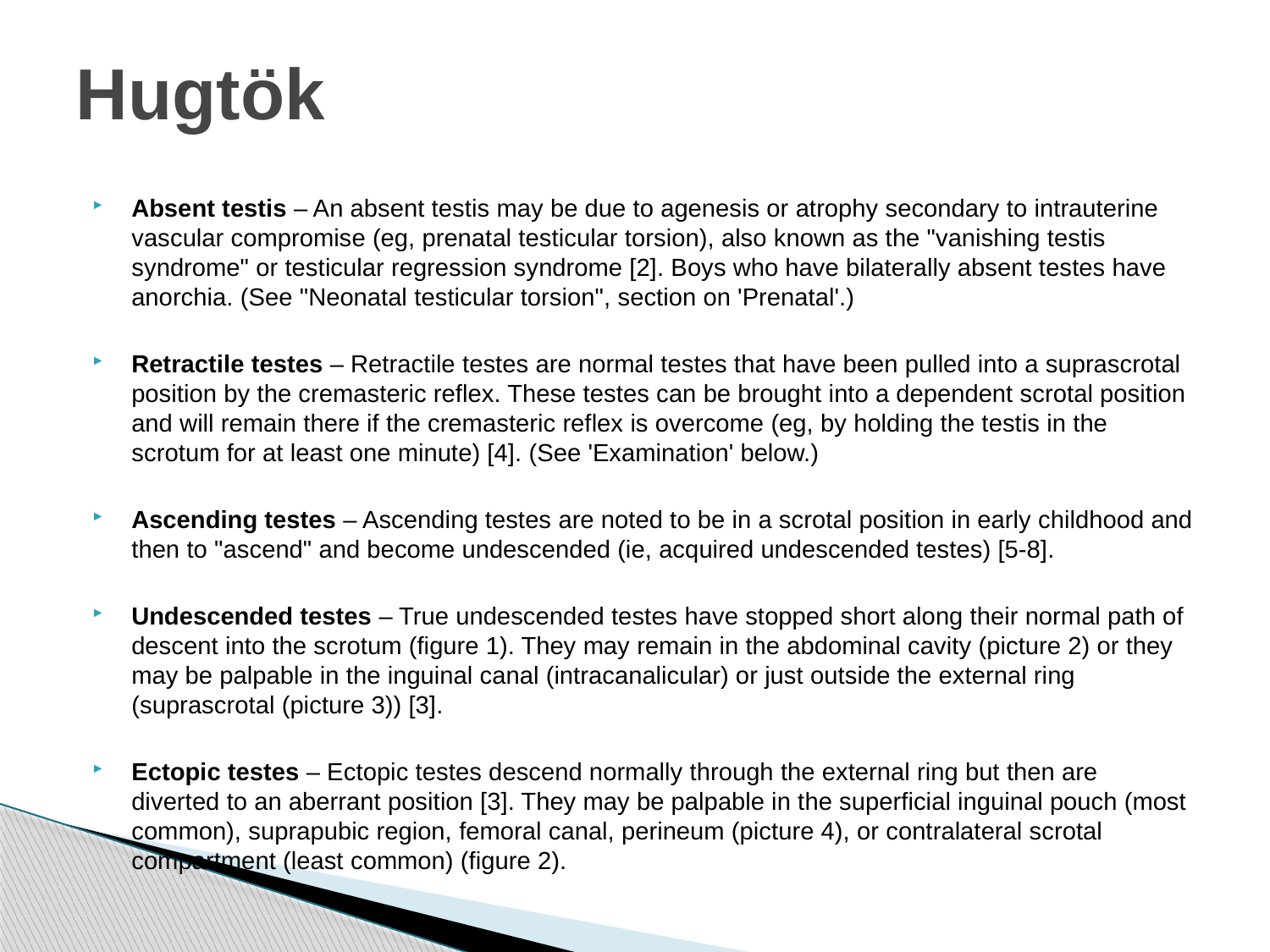

# Hugtök
Absent testis – An absent testis may be due to agenesis or atrophy secondary to intrauterine vascular compromise (eg, prenatal testicular torsion), also known as the "vanishing testis syndrome" or testicular regression syndrome [2]. Boys who have bilaterally absent testes have anorchia. (See "Neonatal testicular torsion", section on 'Prenatal'.)

Retractile testes – Retractile testes are normal testes that have been pulled into a suprascrotal position by the cremasteric reflex. These testes can be brought into a dependent scrotal position and will remain there if the cremasteric reflex is overcome (eg, by holding the testis in the scrotum for at least one minute) [4]. (See 'Examination' below.)

Ascending testes – Ascending testes are noted to be in a scrotal position in early childhood and then to "ascend" and become undescended (ie, acquired undescended testes) [5-8].

Undescended testes – True undescended testes have stopped short along their normal path of descent into the scrotum (figure 1). They may remain in the abdominal cavity (picture 2) or they may be palpable in the inguinal canal (intracanalicular) or just outside the external ring (suprascrotal (picture 3)) [3].

Ectopic testes – Ectopic testes descend normally through the external ring but then are diverted to an aberrant position [3]. They may be palpable in the superficial inguinal pouch (most common), suprapubic region, femoral canal, perineum (picture 4), or contralateral scrotal compartment (least common) (figure 2).